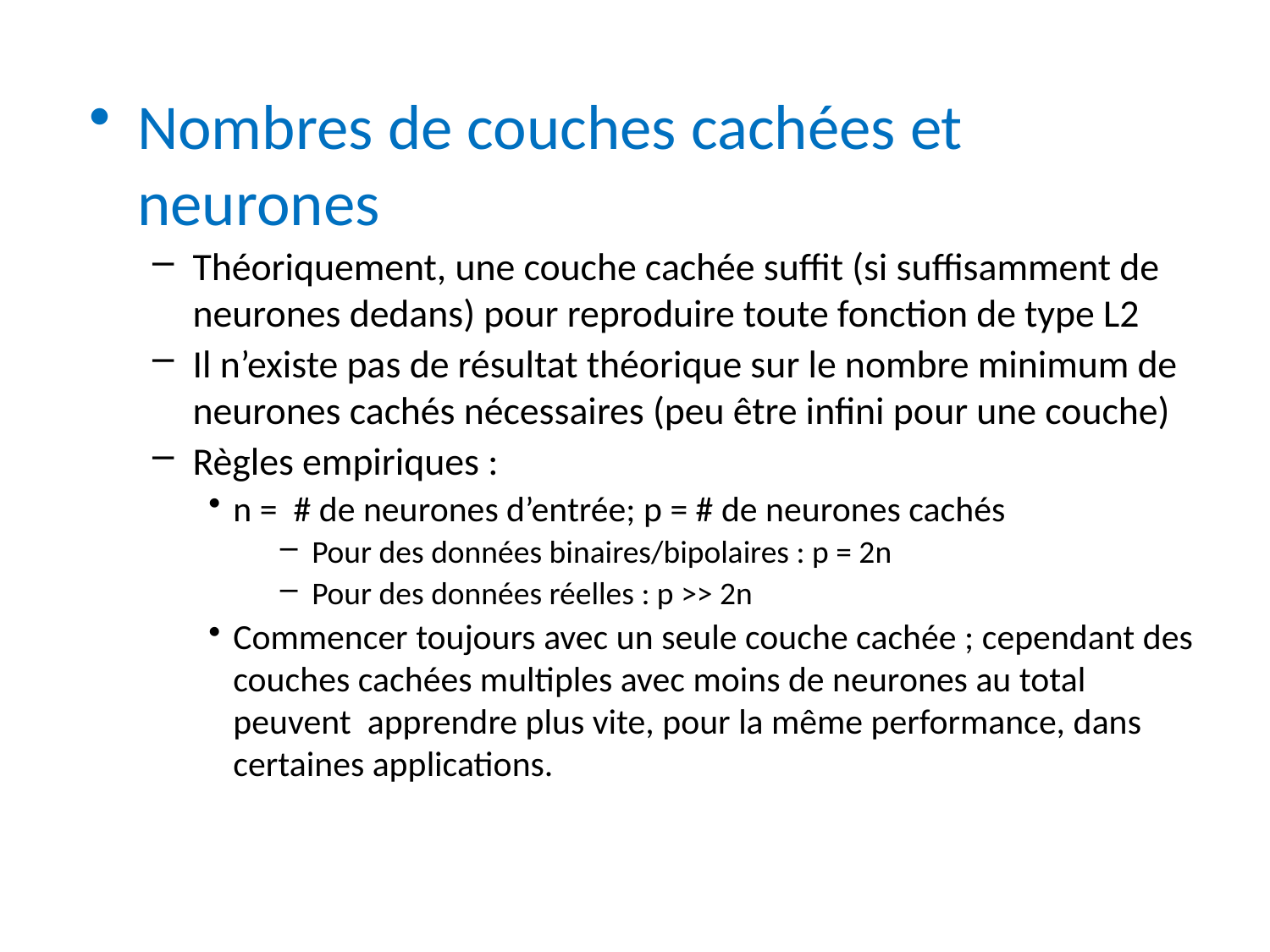

Nombres de couches cachées et neurones
Théoriquement, une couche cachée suffit (si suffisamment de neurones dedans) pour reproduire toute fonction de type L2
Il n’existe pas de résultat théorique sur le nombre minimum de neurones cachés nécessaires (peu être infini pour une couche)
Règles empiriques :
n =  # de neurones d’entrée; p = # de neurones cachés
Pour des données binaires/bipolaires : p = 2n
Pour des données réelles : p >> 2n
Commencer toujours avec un seule couche cachée ; cependant des couches cachées multiples avec moins de neurones au total peuvent  apprendre plus vite, pour la même performance, dans certaines applications.